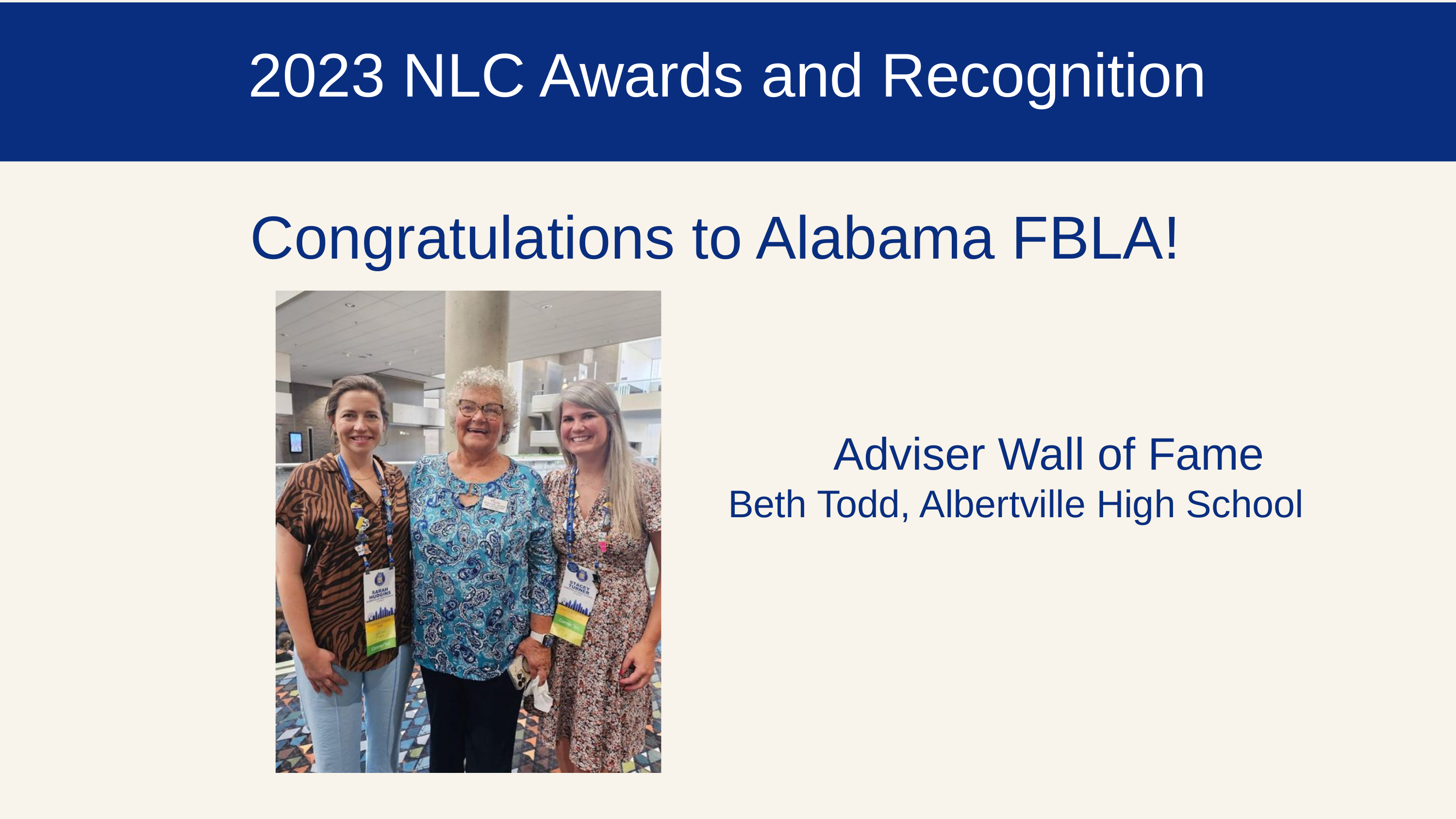

2023 NLC Awards and Recognition
Congratulations to Alabama FBLA!

Adviser Wall of Fame
Beth Todd, Albertville High School